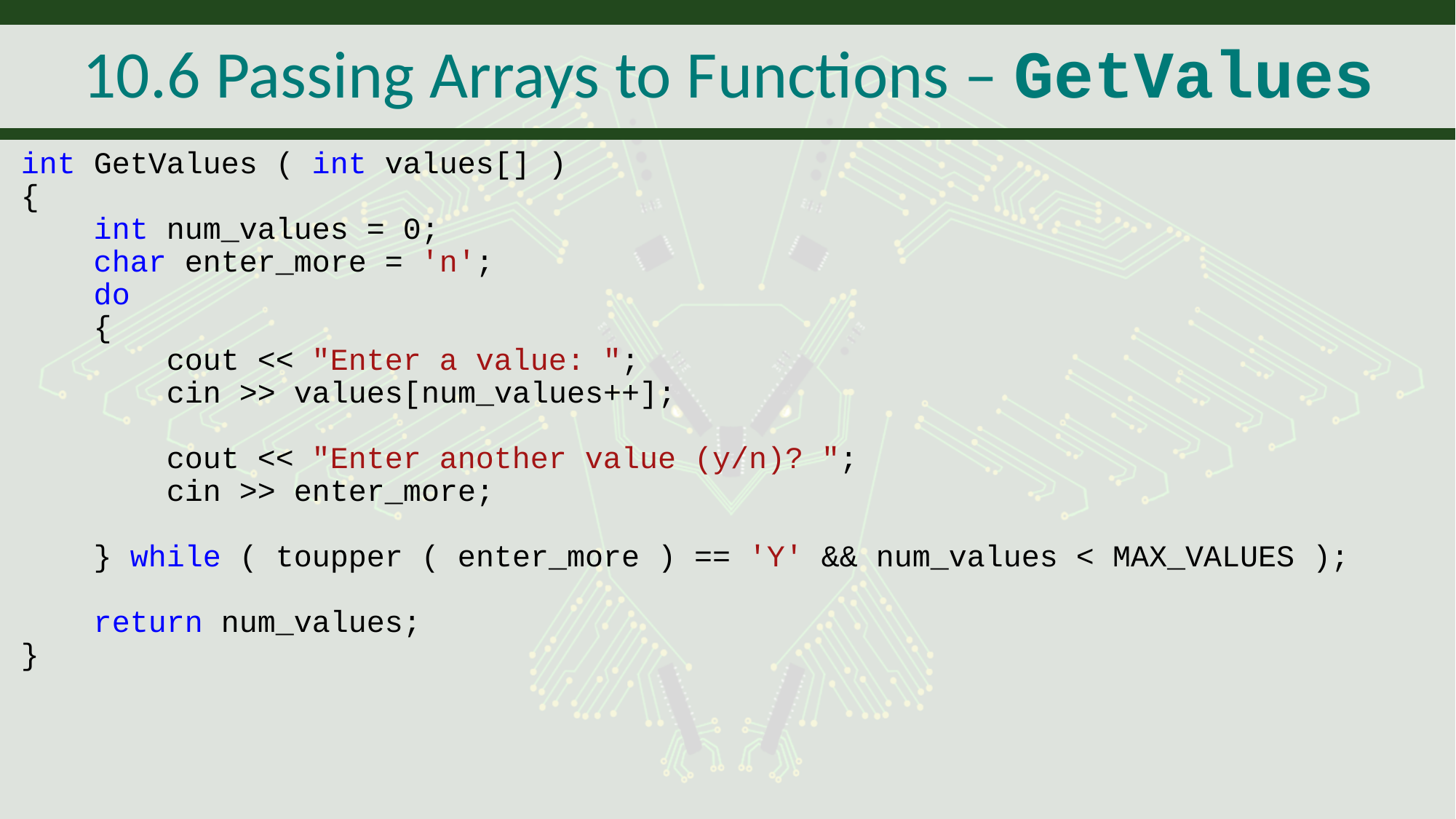

# 10.6 Passing Arrays to Functions – GetValues
int GetValues ( int values[] )
{
    int num_values = 0;
    char enter_more = 'n';
    do
    {
        cout << "Enter a value: ";
        cin >> values[num_values++];

        cout << "Enter another value (y/n)? ";
        cin >> enter_more;

    } while ( toupper ( enter_more ) == 'Y' && num_values < MAX_VALUES );

    return num_values;
}